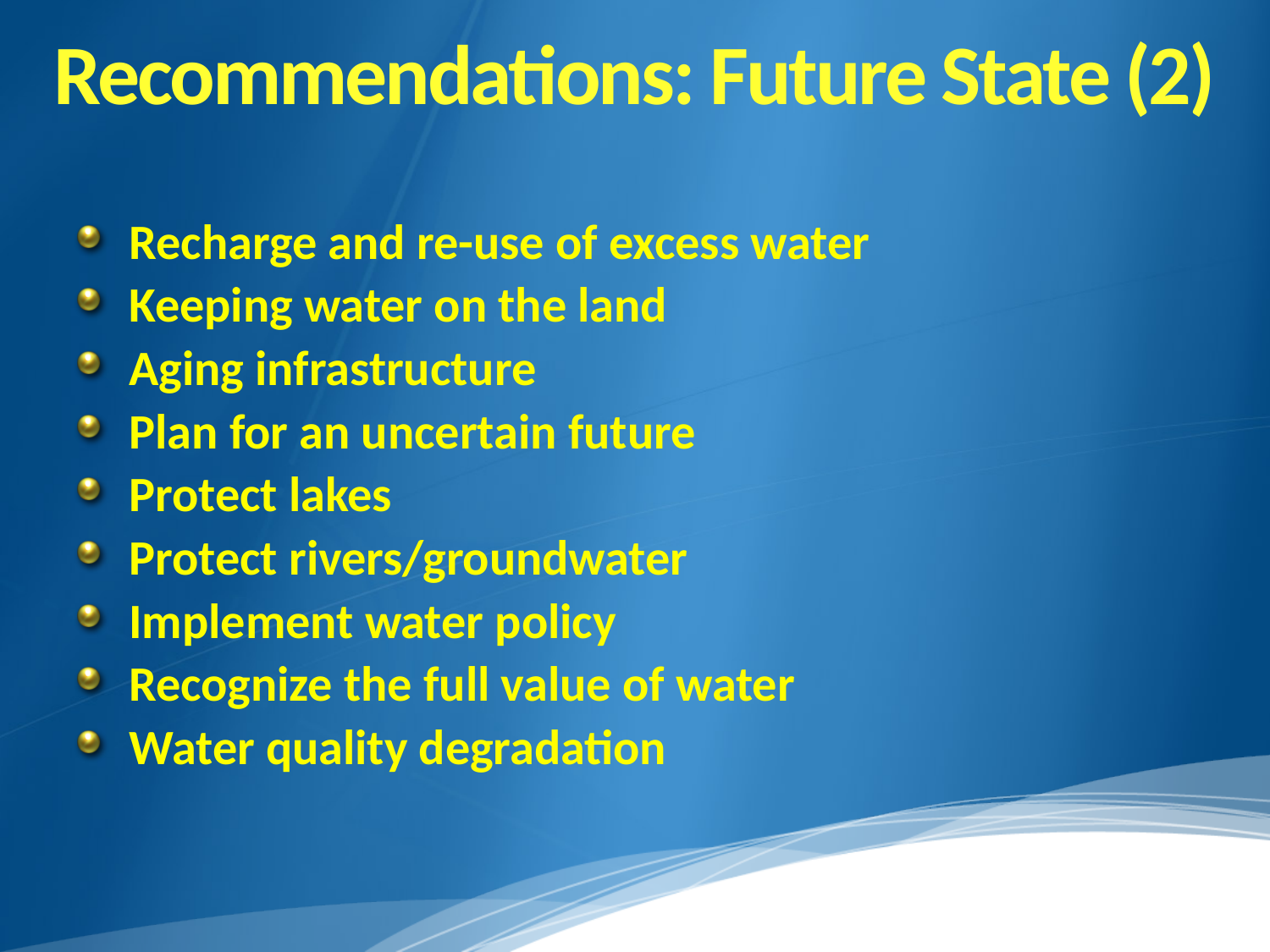

# Recommendations: Future State (2)
Recharge and re-use of excess water
Keeping water on the land
Aging infrastructure
Plan for an uncertain future
Protect lakes
Protect rivers/groundwater
Implement water policy
Recognize the full value of water
Water quality degradation